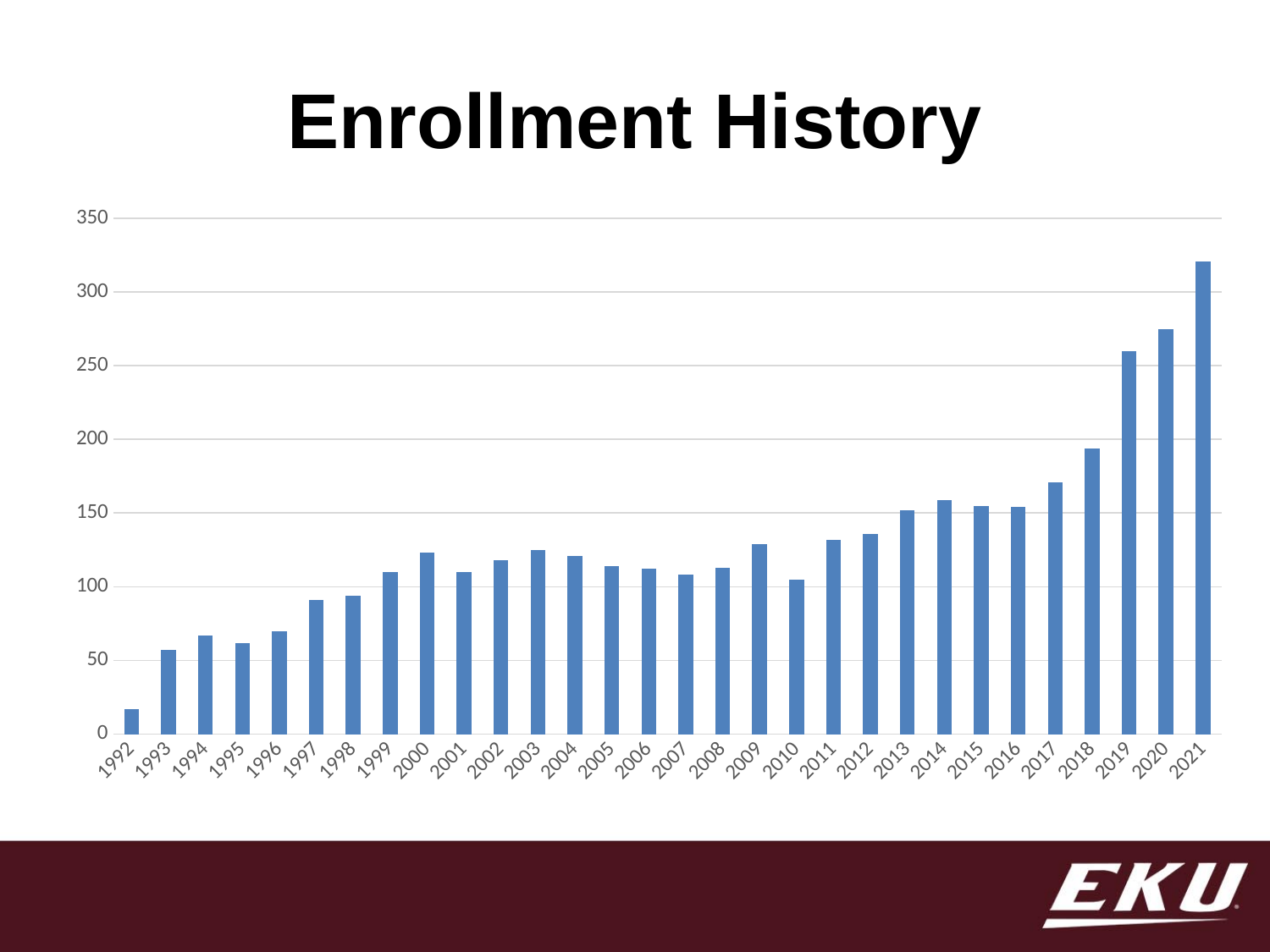

# Enrollment History

### Chart

| Category | Aviation |
|---|---|
| 1992 | 17.0 |
| 1993 | 57.0 |
| 1994 | 67.0 |
| 1995 | 62.0 |
| 1996 | 70.0 |
| 1997 | 91.0 |
| 1998 | 94.0 |
| 1999 | 110.0 |
| 2000 | 123.0 |
| 2001 | 110.0 |
| 2002 | 118.0 |
| 2003 | 125.0 |
| 2004 | 121.0 |
| 2005 | 114.0 |
| 2006 | 112.0 |
| 2007 | 108.0 |
| 2008 | 113.0 |
| 2009 | 129.0 |
| 2010 | 105.0 |
| 2011 | 132.0 |
| 2012 | 136.0 |
| 2013 | 152.0 |
| 2014 | 159.0 |
| 2015 | 155.0 |
| 2016 | 154.0 |
| 2017 | 171.0 |
| 2018 | 194.0 |
| 2019 | 260.0 |
| 2020 | 275.0 |
| 2021 | 321.0 |